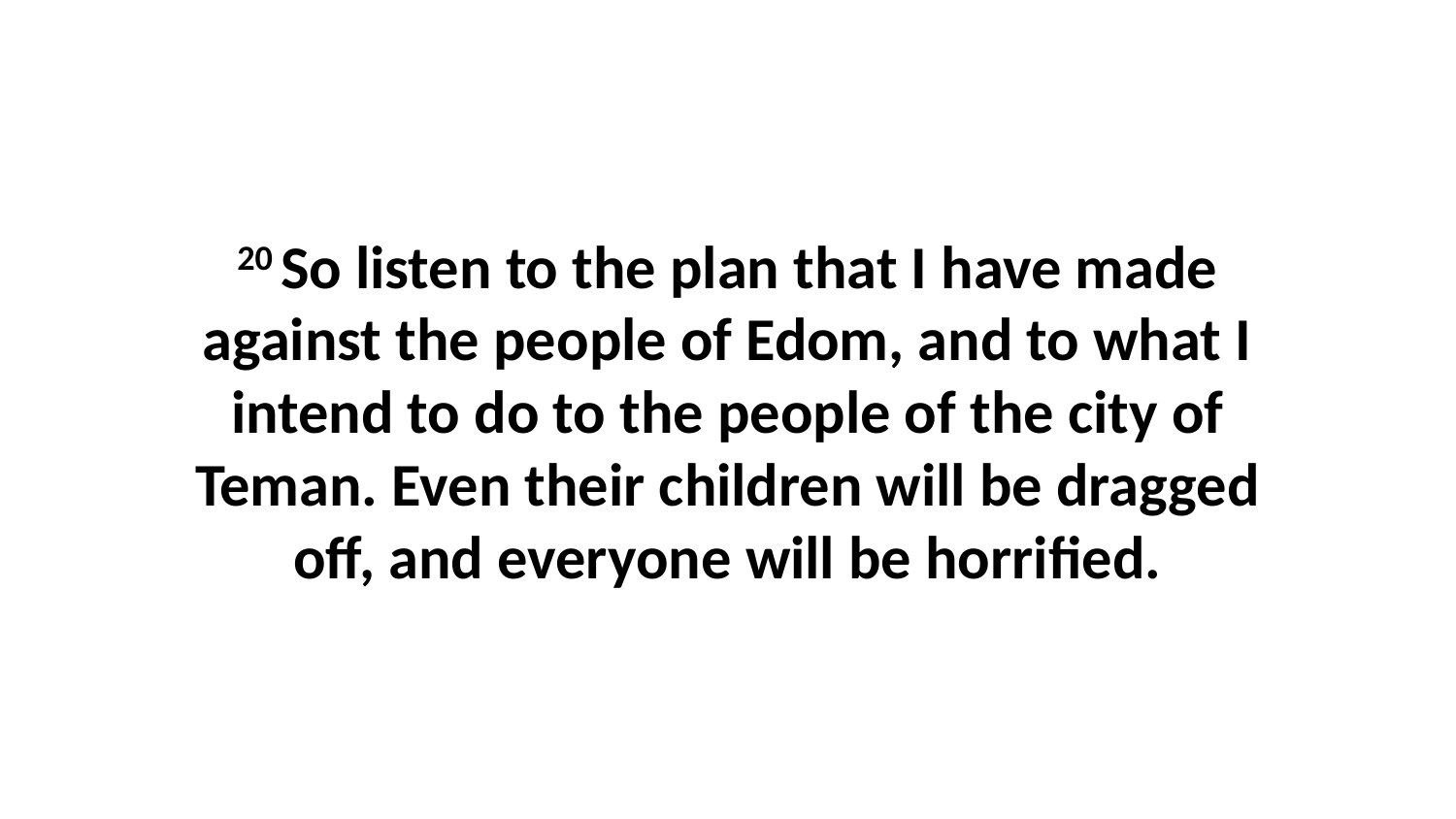

20 So listen to the plan that I have made against the people of Edom, and to what I intend to do to the people of the city of Teman. Even their children will be dragged off, and everyone will be horrified.